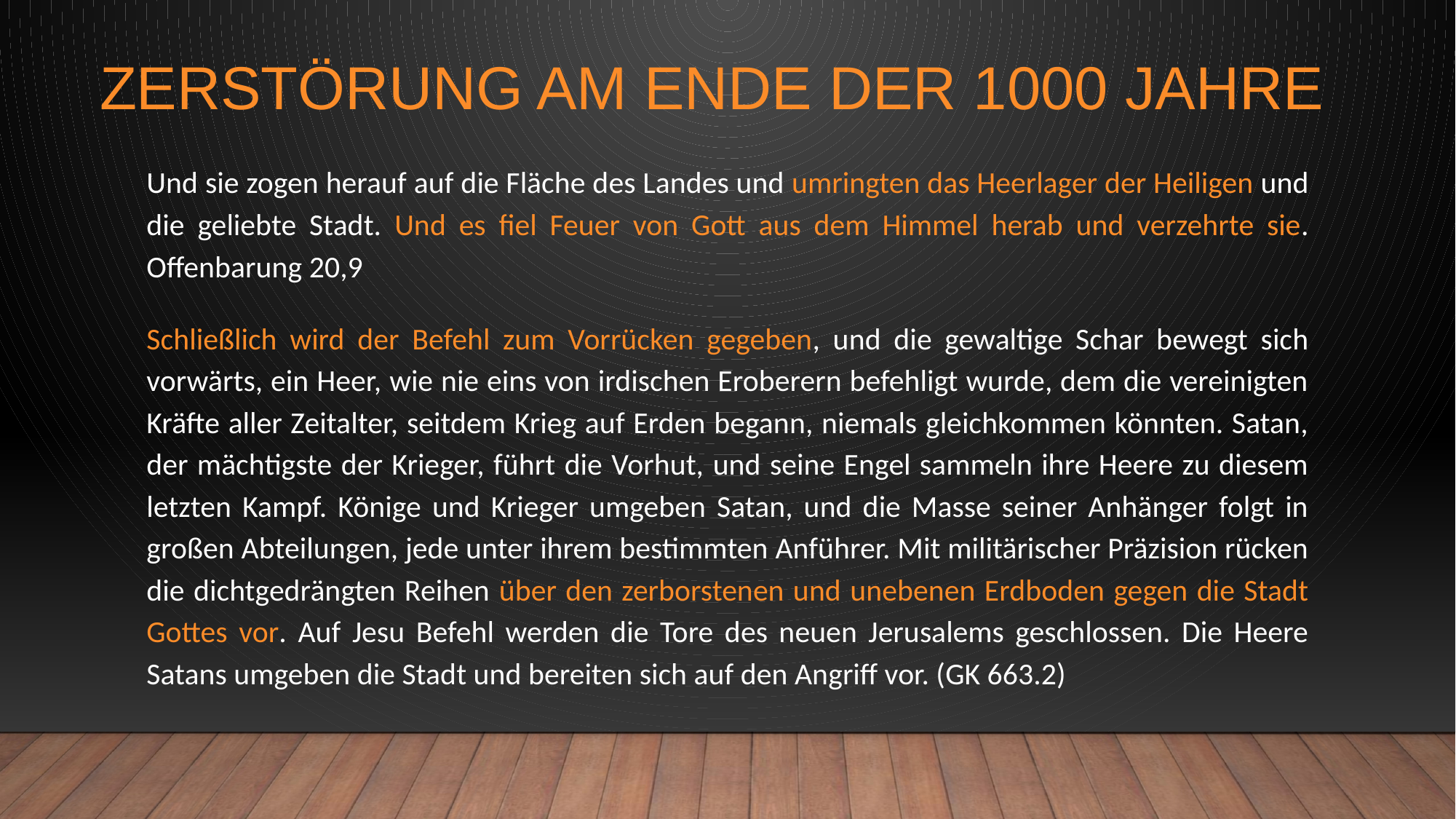

# Zerstörung am Ende der 1000 Jahre
Und sie zogen herauf auf die Fläche des Landes und umringten das Heerlager der Heiligen und die geliebte Stadt. Und es fiel Feuer von Gott aus dem Himmel herab und verzehrte sie. Offenbarung 20,9
Schließlich wird der Befehl zum Vorrücken gegeben, und die gewaltige Schar bewegt sich vorwärts, ein Heer, wie nie eins von irdischen Eroberern befehligt wurde, dem die vereinigten Kräfte aller Zeitalter, seitdem Krieg auf Erden begann, niemals gleichkommen könnten. Satan, der mächtigste der Krieger, führt die Vorhut, und seine Engel sammeln ihre Heere zu diesem letzten Kampf. Könige und Krieger umgeben Satan, und die Masse seiner Anhänger folgt in großen Abteilungen, jede unter ihrem bestimmten Anführer. Mit militärischer Präzision rücken die dichtgedrängten Reihen über den zerborstenen und unebenen Erdboden gegen die Stadt Gottes vor. Auf Jesu Befehl werden die Tore des neuen Jerusalems geschlossen. Die Heere Satans umgeben die Stadt und bereiten sich auf den Angriff vor. (GK 663.2)